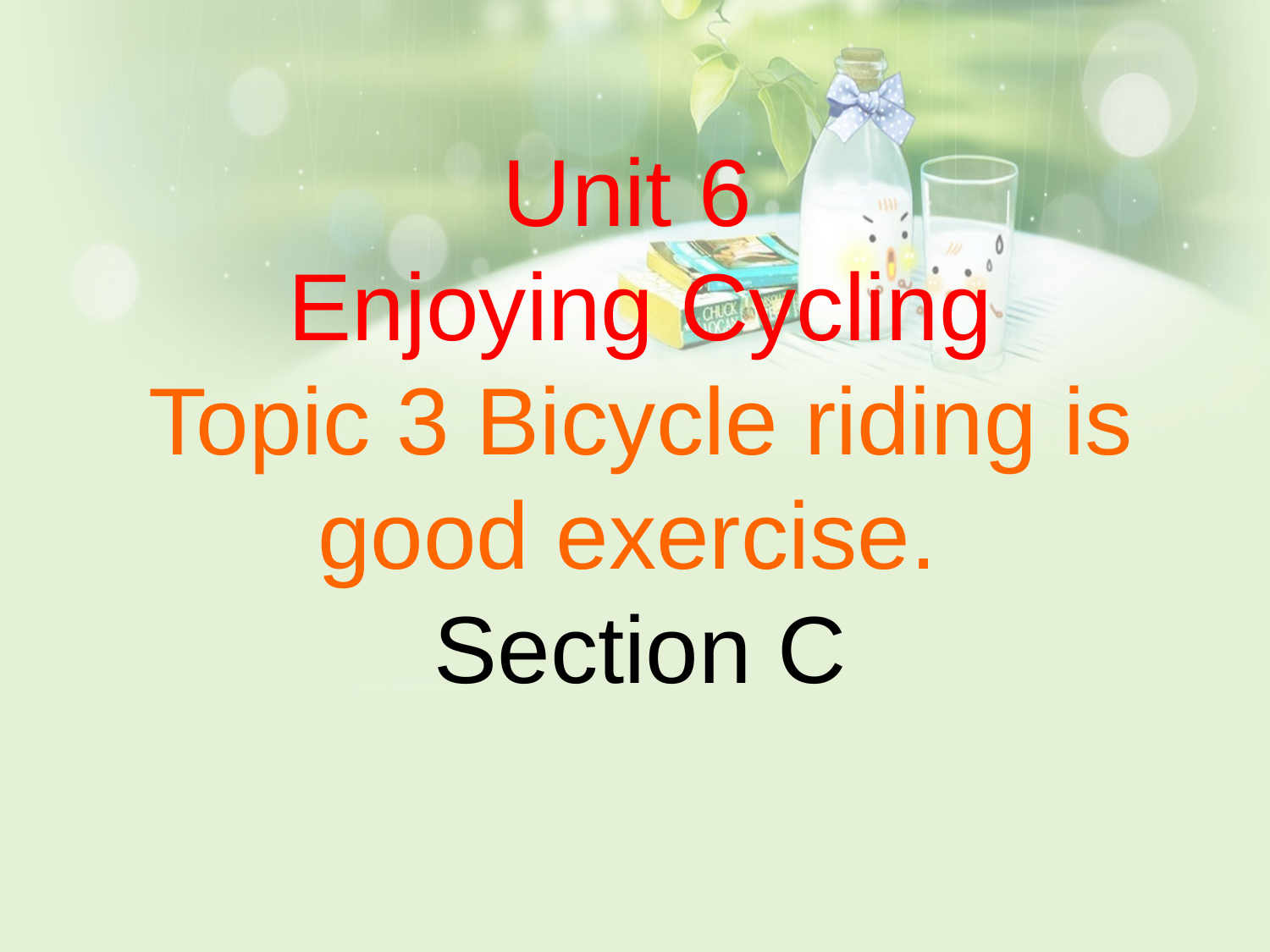

Unit 6
Enjoying Cycling
Topic 3 Bicycle riding is good exercise.
Section C